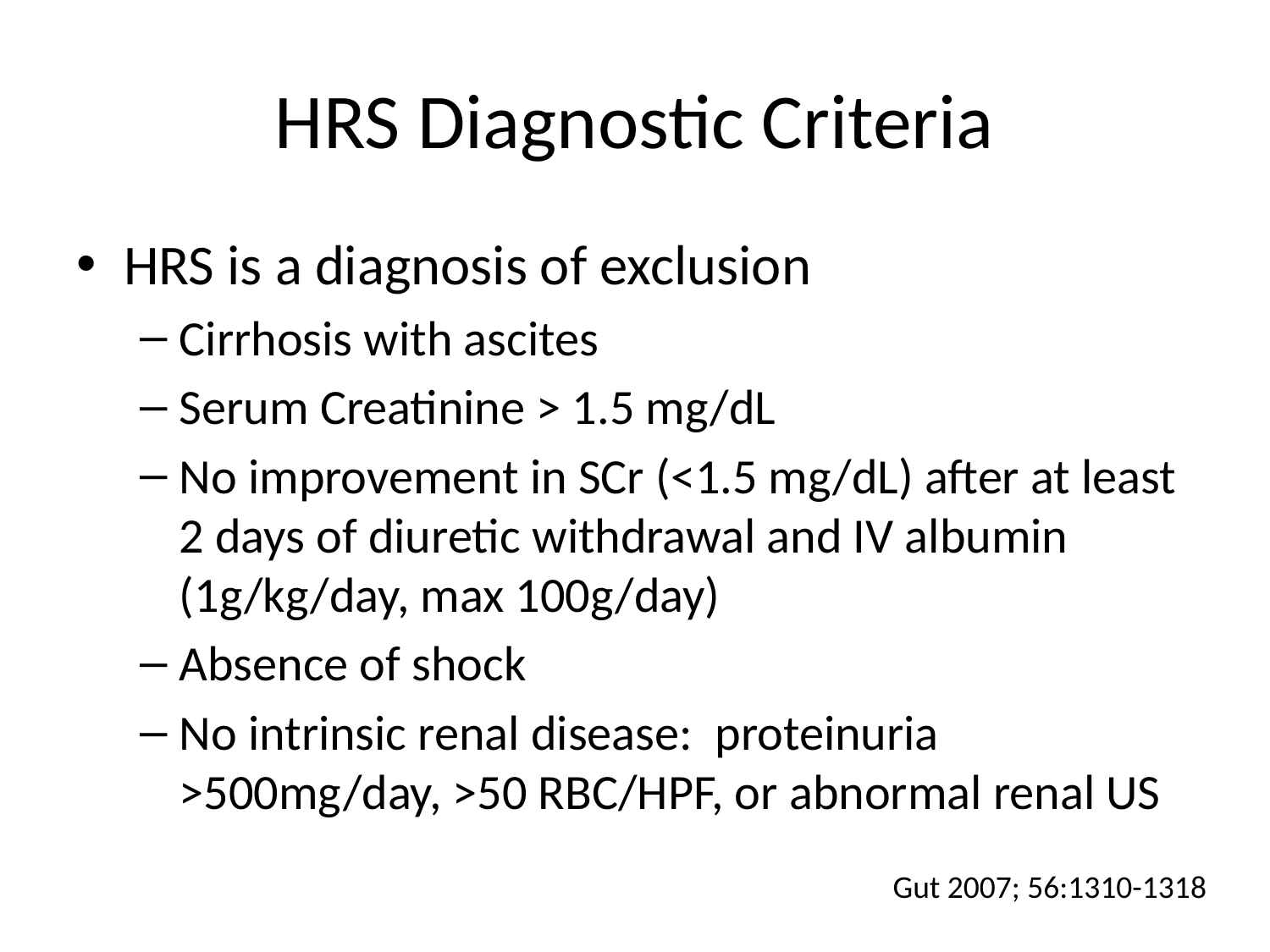

# HRS Diagnostic Criteria
HRS is a diagnosis of exclusion
Cirrhosis with ascites
Serum Creatinine > 1.5 mg/dL
No improvement in SCr (<1.5 mg/dL) after at least 2 days of diuretic withdrawal and IV albumin (1g/kg/day, max 100g/day)
Absence of shock
No intrinsic renal disease:  proteinuria >500mg/day, >50 RBC/HPF, or abnormal renal US
Gut 2007; 56:1310-1318